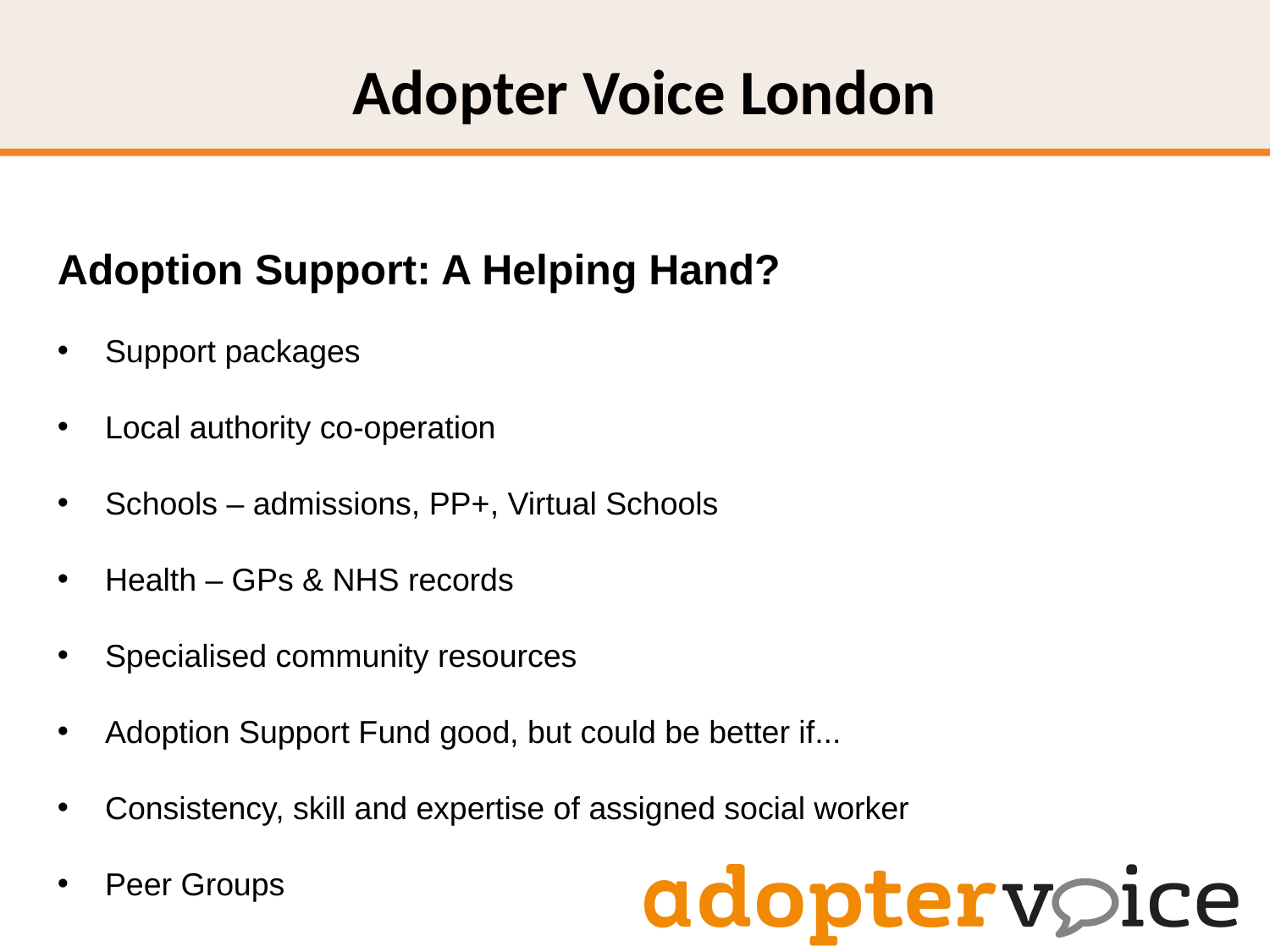

# Adopter Voice London
Adoption Support: A Helping Hand?

Support packages

Local authority co-operation

Schools – admissions, PP+, Virtual Schools

Health – GPs & NHS records

Specialised community resources

Adoption Support Fund good, but could be better if...

Consistency, skill and expertise of assigned social worker

Peer Groups